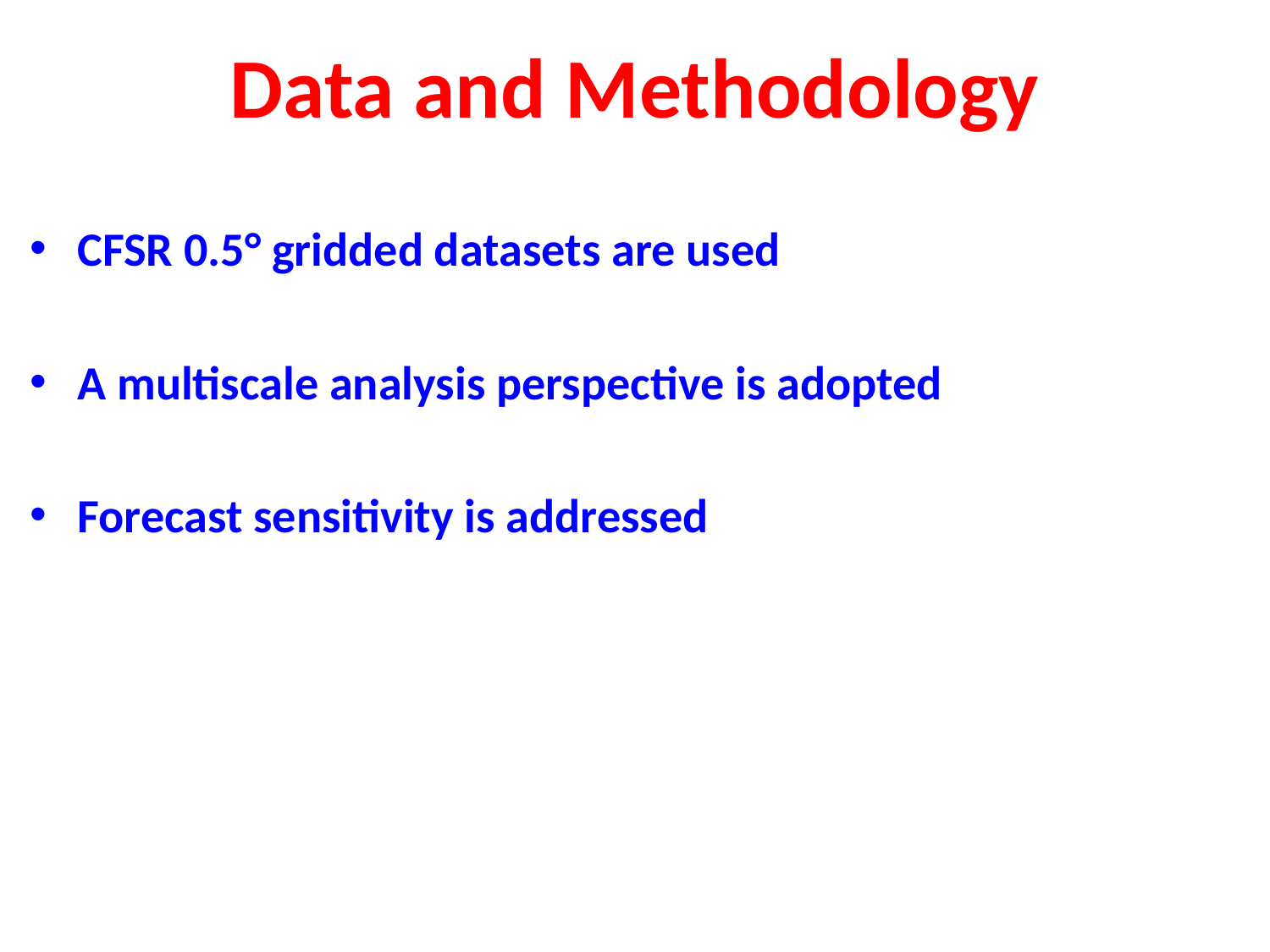

# Data and Methodology
CFSR 0.5° gridded datasets are used

A multiscale analysis perspective is adopted

Forecast sensitivity is addressed